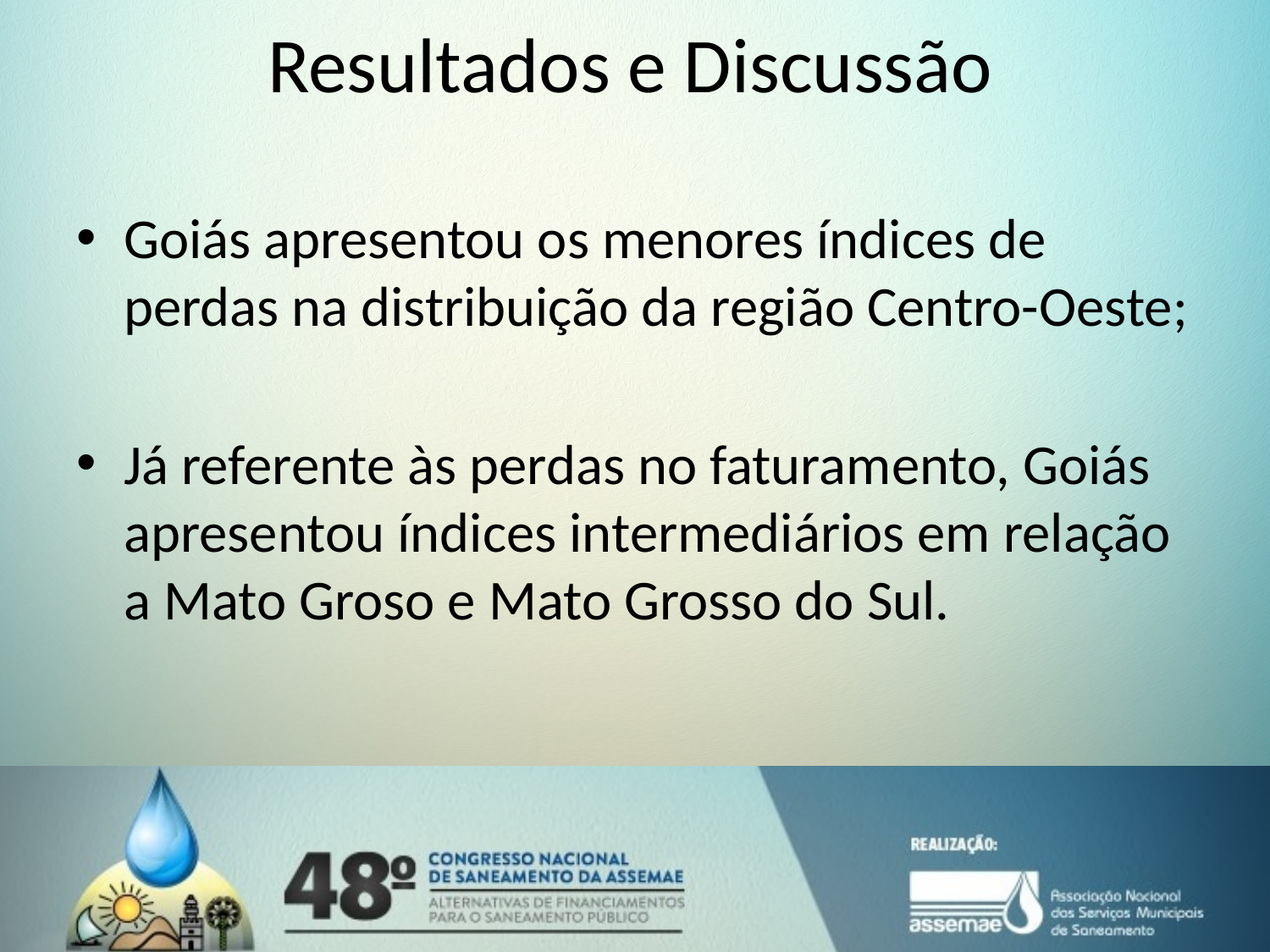

Resultados e Discussão
Goiás apresentou os menores índices de perdas na distribuição da região Centro-Oeste;

Já referente às perdas no faturamento, Goiás apresentou índices intermediários em relação a Mato Groso e Mato Grosso do Sul.